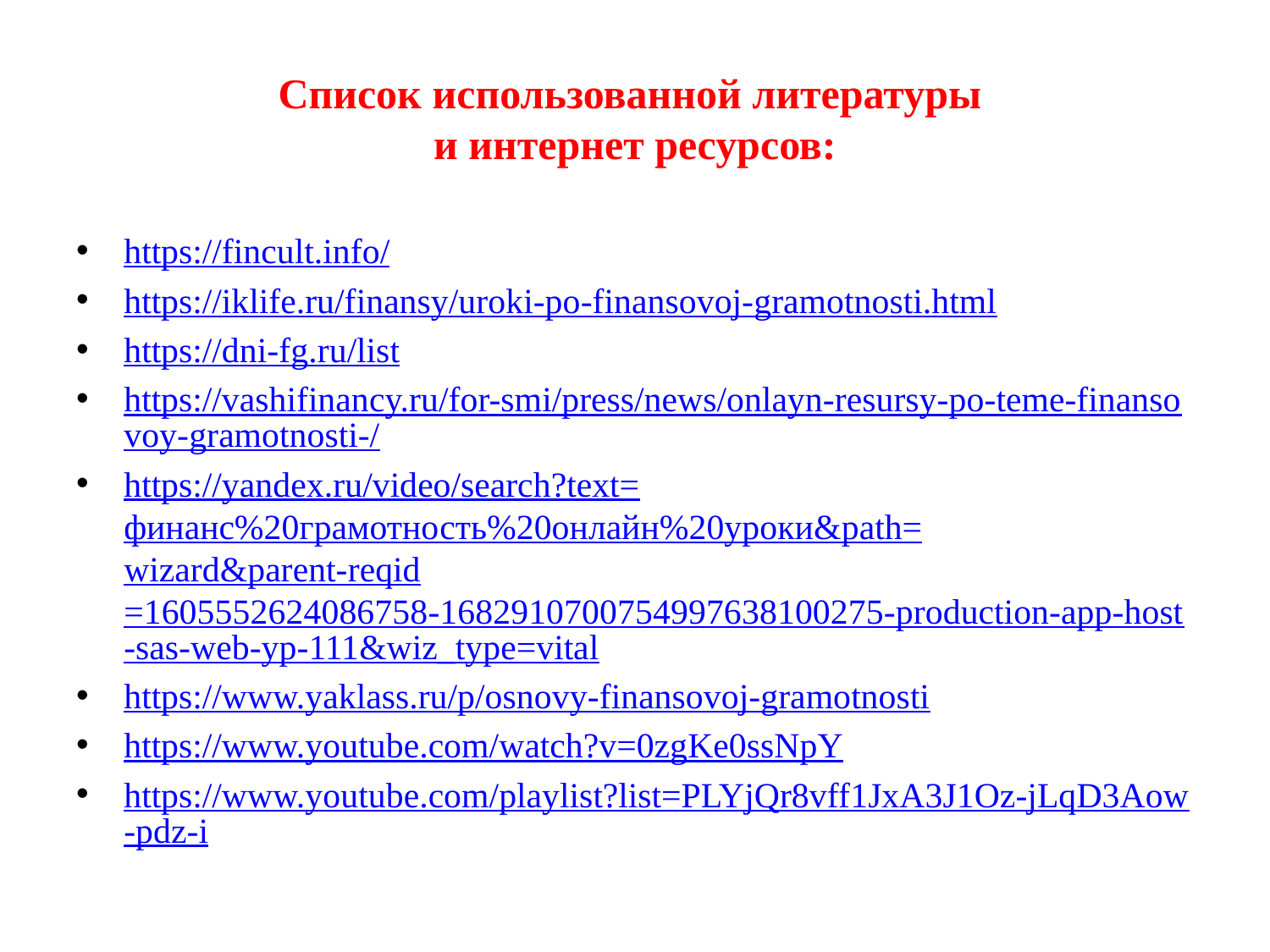

# Список использованной литературы и интернет ресурсов:
https://fincult.info/
https://iklife.ru/finansy/uroki-po-finansovoj-gramotnosti.html
https://dni-fg.ru/list
https://vashifinancy.ru/for-smi/press/news/onlayn-resursy-po-teme-finansovoy-gramotnosti-/
https://yandex.ru/video/search?text=финанс%20грамотность%20онлайн%20уроки&path=wizard&parent-reqid=1605552624086758-1682910700754997638100275-production-app-host-sas-web-yp-111&wiz_type=vital
https://www.yaklass.ru/p/osnovy-finansovoj-gramotnosti
https://www.youtube.com/watch?v=0zgKe0ssNpY
https://www.youtube.com/playlist?list=PLYjQr8vff1JxA3J1Oz-jLqD3Aow-pdz-i